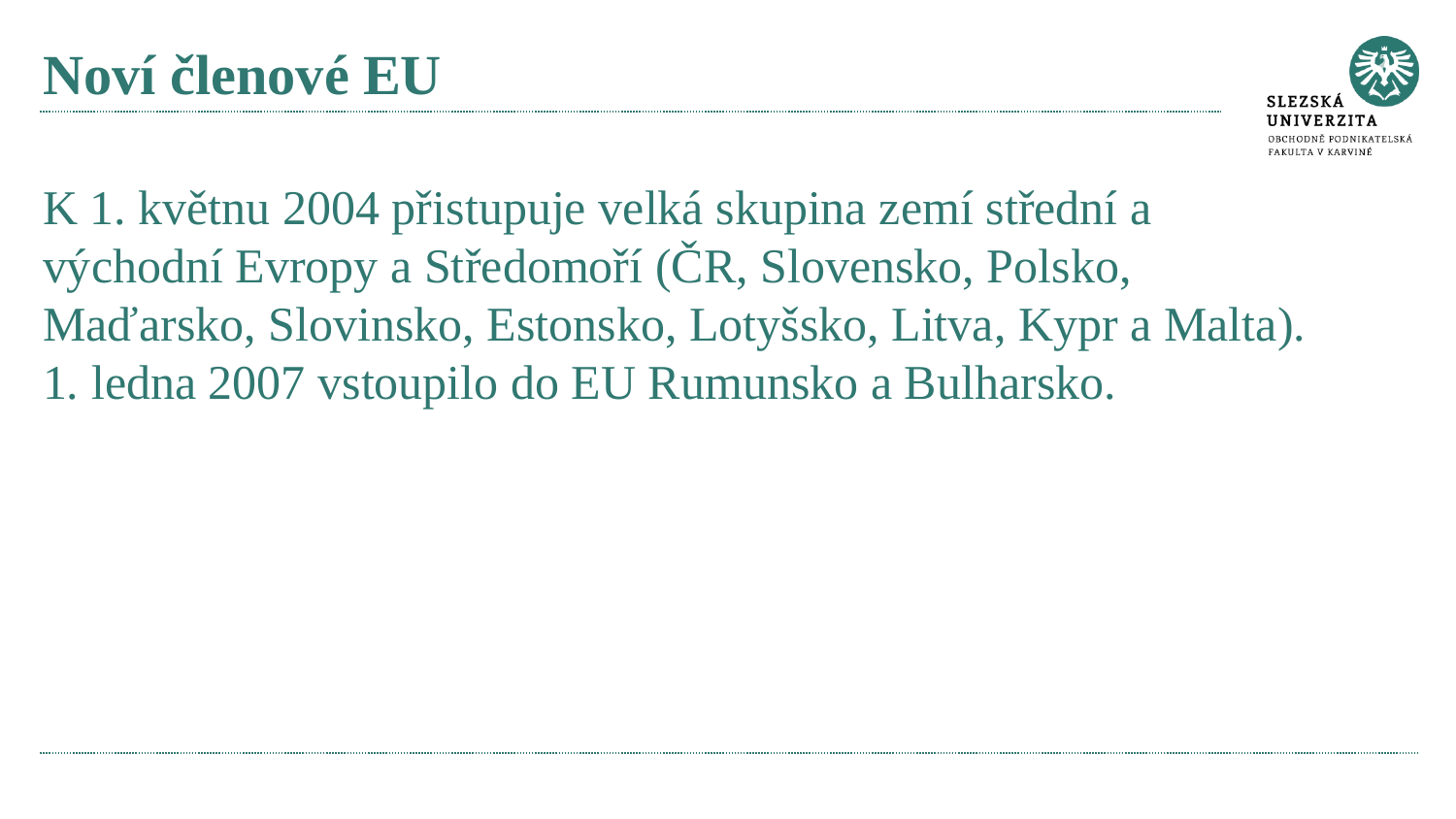

# Noví členové EU
K 1. květnu 2004 přistupuje velká skupina zemí střední a východní Evropy a Středomoří (ČR, Slovensko, Polsko, Maďarsko, Slovinsko, Estonsko, Lotyšsko, Litva, Kypr a Malta).
1. ledna 2007 vstoupilo do EU Rumunsko a Bulharsko.